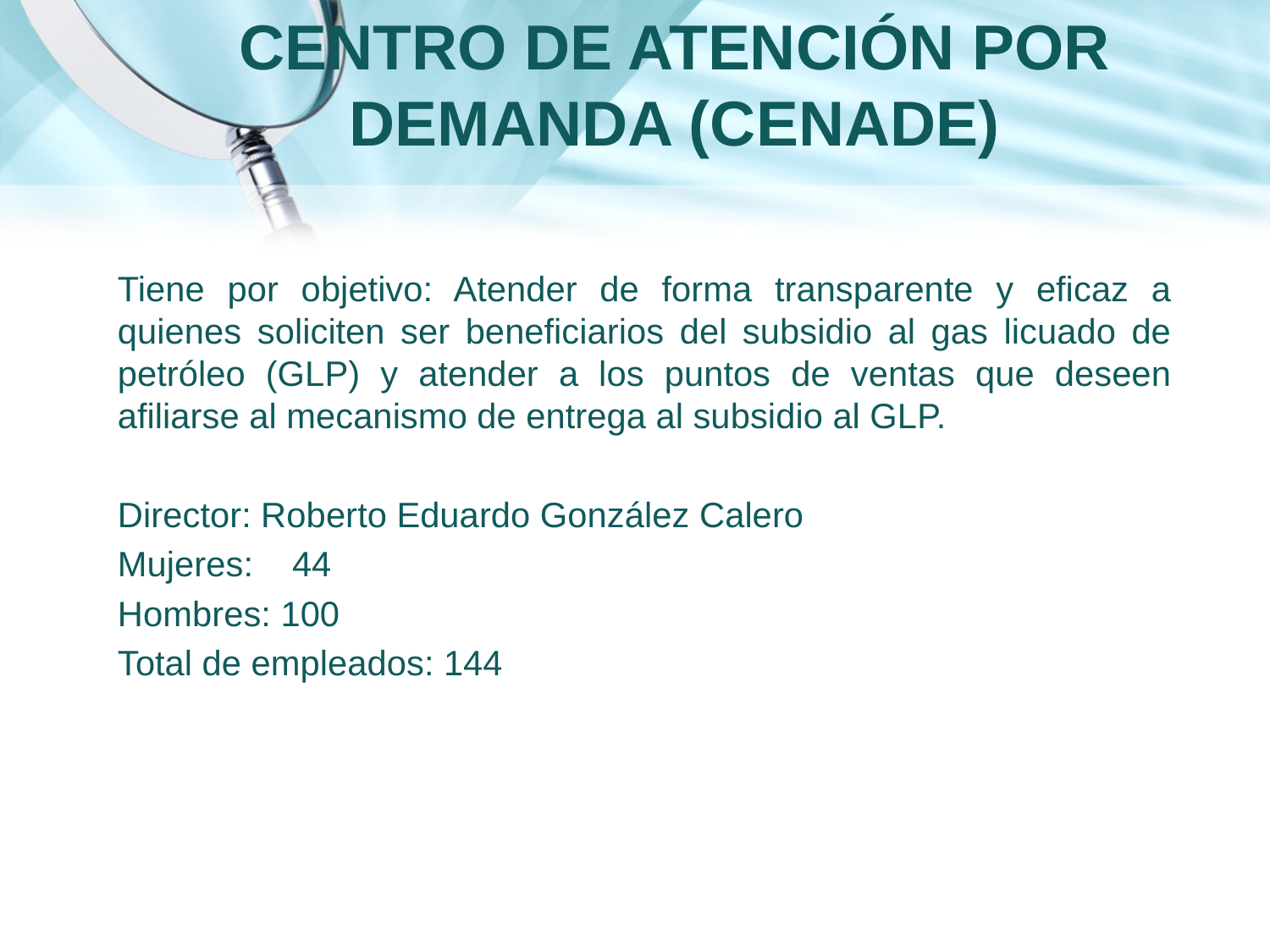

# CENTRO DE ATENCIÓN POR DEMANDA (CENADE)
Tiene por objetivo: Atender de forma transparente y eficaz a quienes soliciten ser beneficiarios del subsidio al gas licuado de petróleo (GLP) y atender a los puntos de ventas que deseen afiliarse al mecanismo de entrega al subsidio al GLP.

Director: Roberto Eduardo González Calero
Mujeres:    44
Hombres: 100
Total de empleados: 144